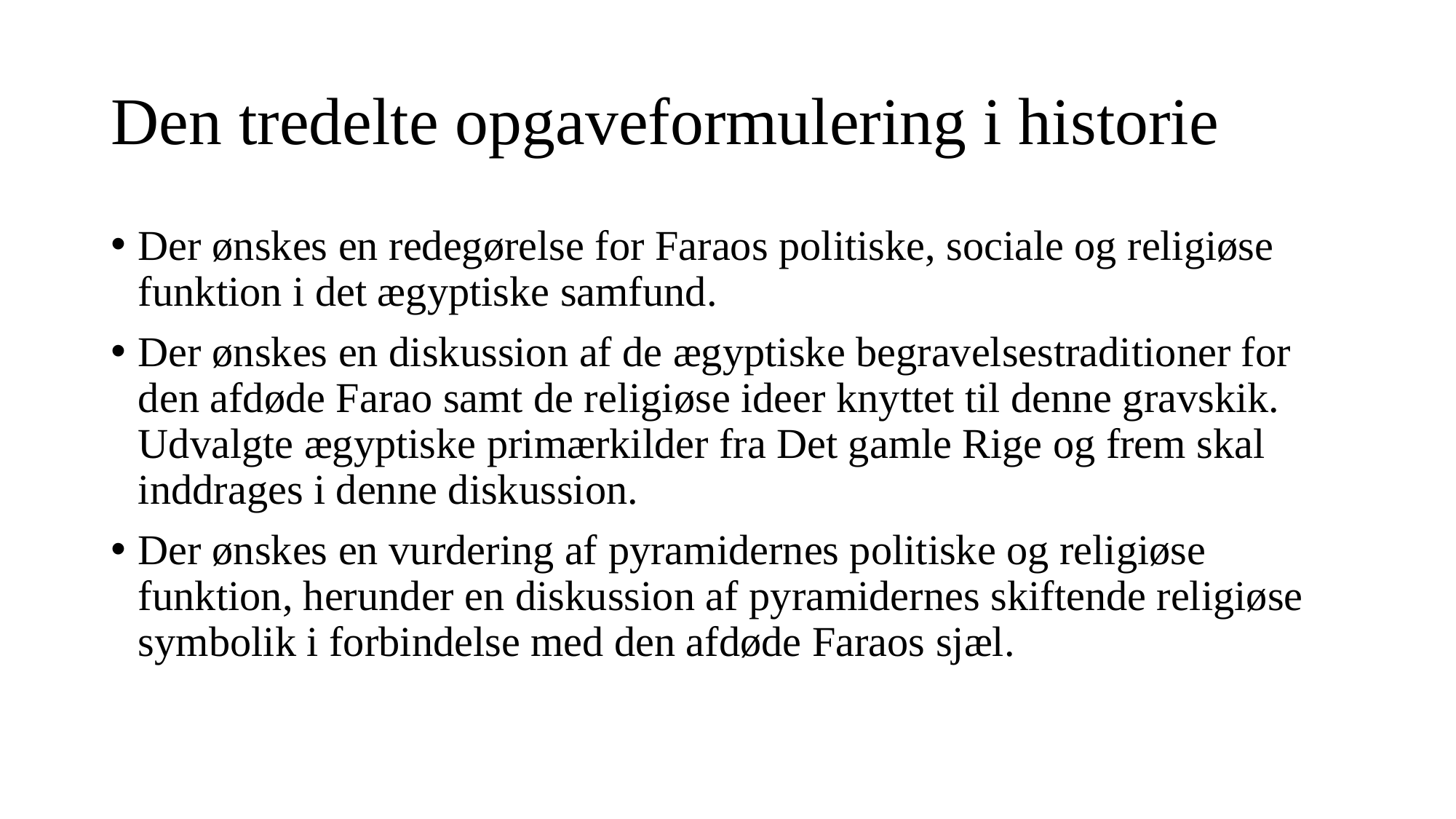

# Den tredelte opgaveformulering i historie
Der ønskes en redegørelse for Faraos politiske, sociale og religiøse funktion i det ægyptiske samfund.
Der ønskes en diskussion af de ægyptiske begravelsestraditioner for den afdøde Farao samt de religiøse ideer knyttet til denne gravskik. Udvalgte ægyptiske primærkilder fra Det gamle Rige og frem skal inddrages i denne diskussion.
Der ønskes en vurdering af pyramidernes politiske og religiøse funktion, herunder en diskussion af pyramidernes skiftende religiøse symbolik i forbindelse med den afdøde Faraos sjæl.